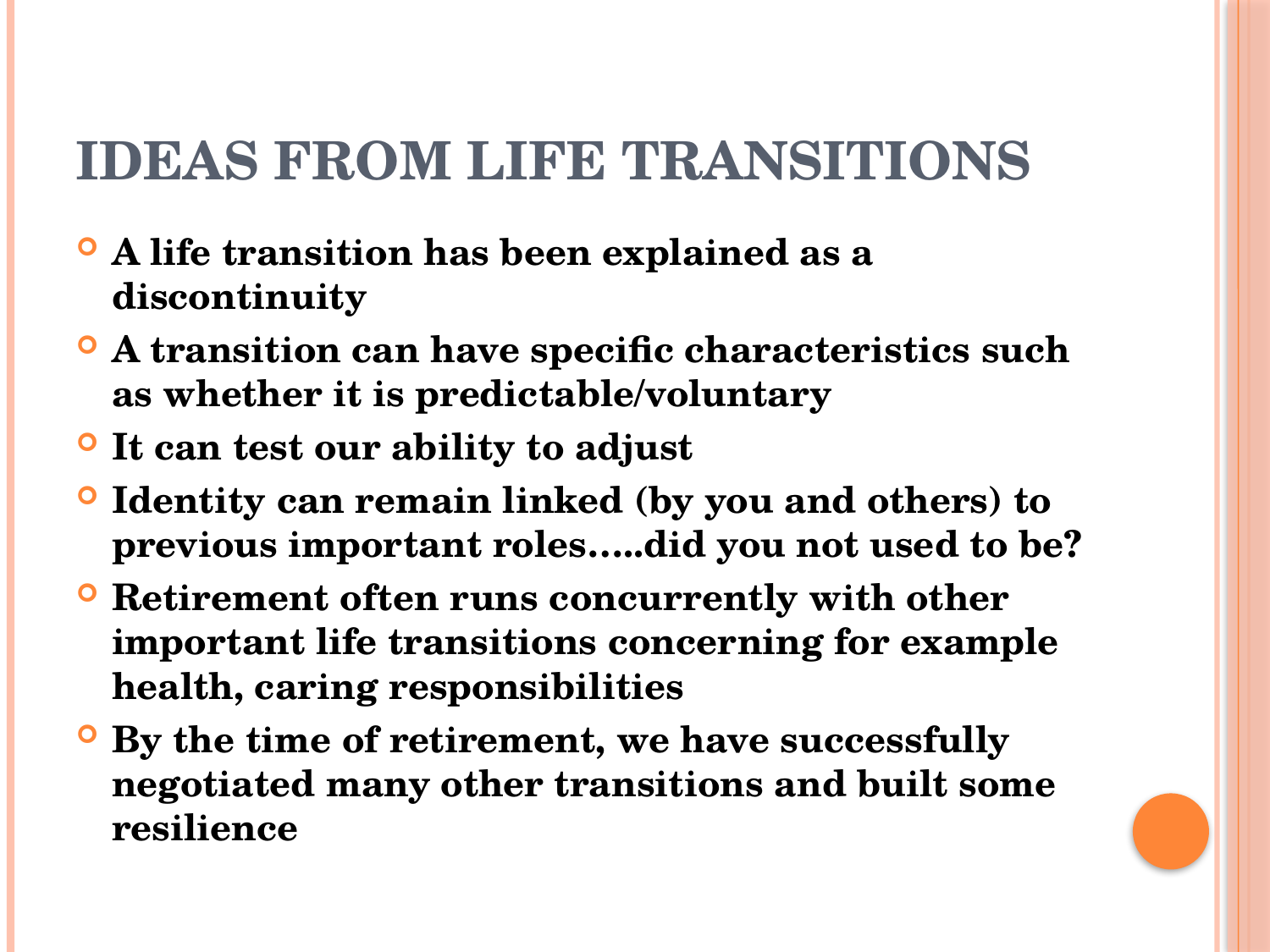

# Ideas from life transitions
A life transition has been explained as a discontinuity
A transition can have specific characteristics such as whether it is predictable/voluntary
It can test our ability to adjust
Identity can remain linked (by you and others) to previous important roles…..did you not used to be?
Retirement often runs concurrently with other important life transitions concerning for example health, caring responsibilities
By the time of retirement, we have successfully negotiated many other transitions and built some resilience